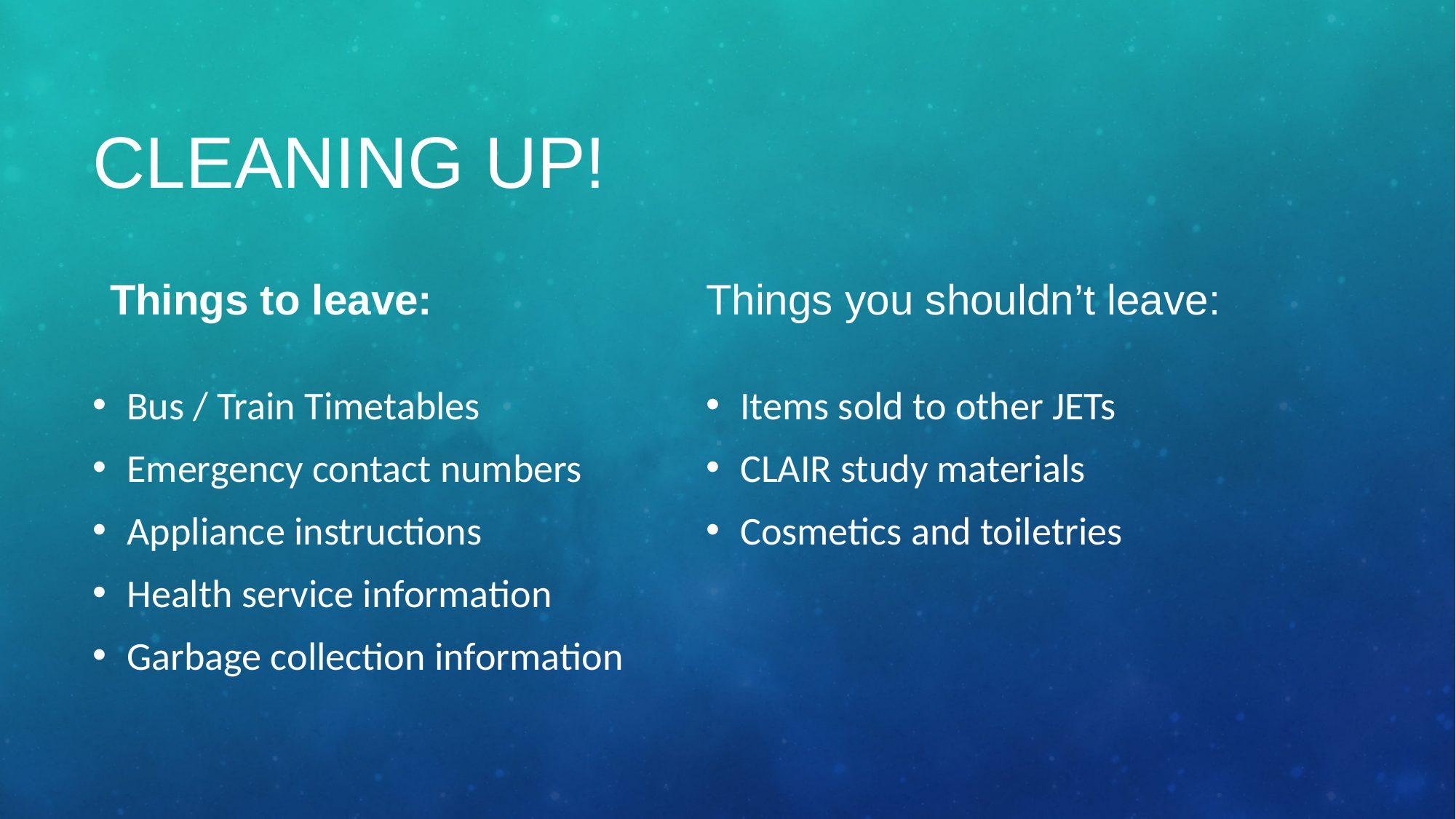

# Cleaning up!
Things to leave:
Things you shouldn’t leave:
Bus / Train Timetables
Emergency contact numbers
Appliance instructions
Health service information
Garbage collection information
Items sold to other JETs
CLAIR study materials
Cosmetics and toiletries